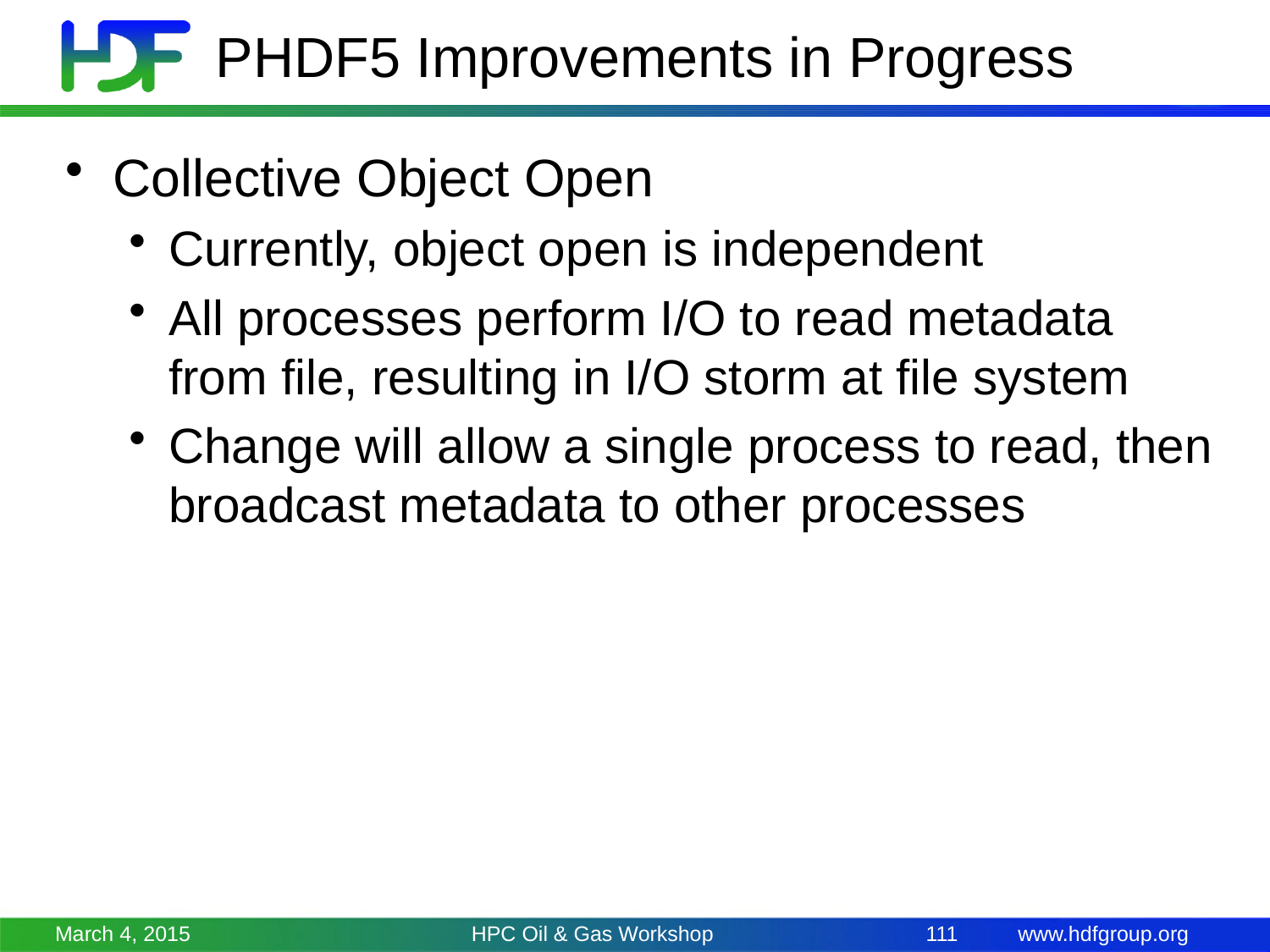

# PHDF5 Improvements in Progress
Collective Object Open
Currently, object open is independent
All processes perform I/O to read metadata from file, resulting in I/O storm at file system
Change will allow a single process to read, then broadcast metadata to other processes
March 4, 2015
HPC Oil & Gas Workshop
111